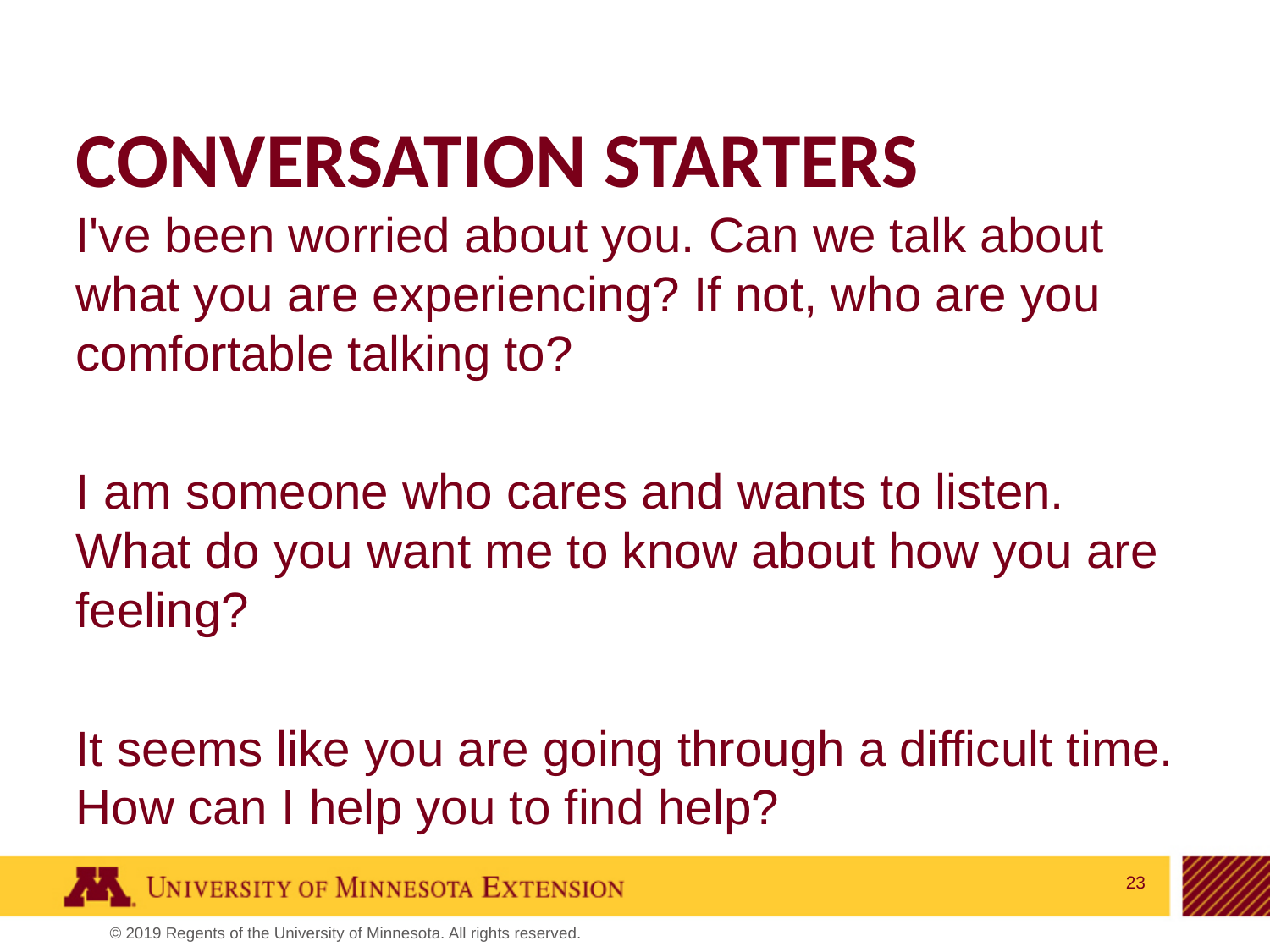

# Conversation Starters
I've been worried about you. Can we talk about what you are experiencing? If not, who are you comfortable talking to?

I am someone who cares and wants to listen. What do you want me to know about how you are feeling?

It seems like you are going through a difficult time. How can I help you to find help?